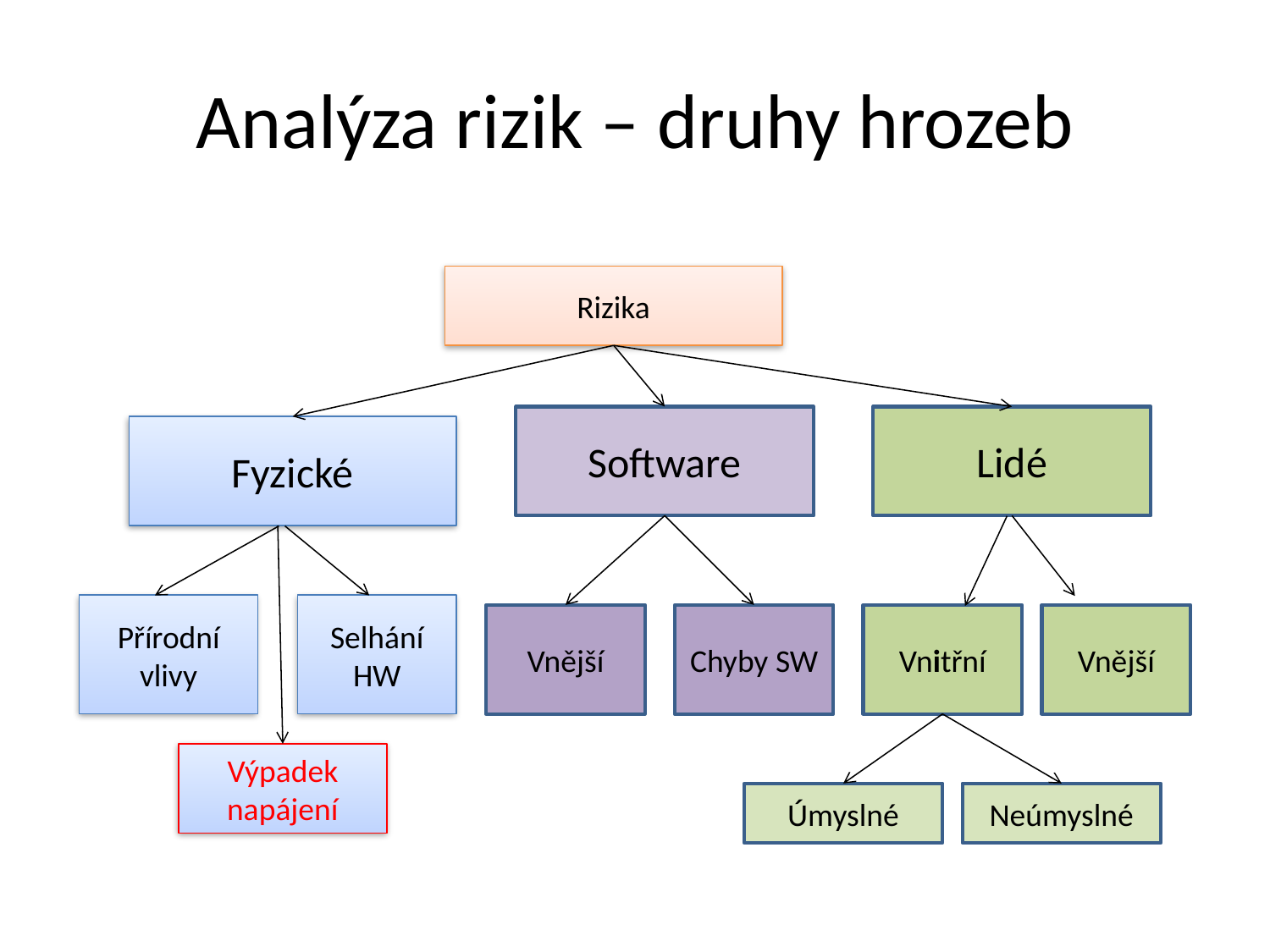

# Analýza rizik – druhy hrozeb

Rizika
Software
Lidé
Fyzické
Přírodní
vlivy
Selhání
HW
Vnější
Chyby SW
Vnitřní
Vnější
Výpadek
napájení
Úmyslné
Neúmyslné